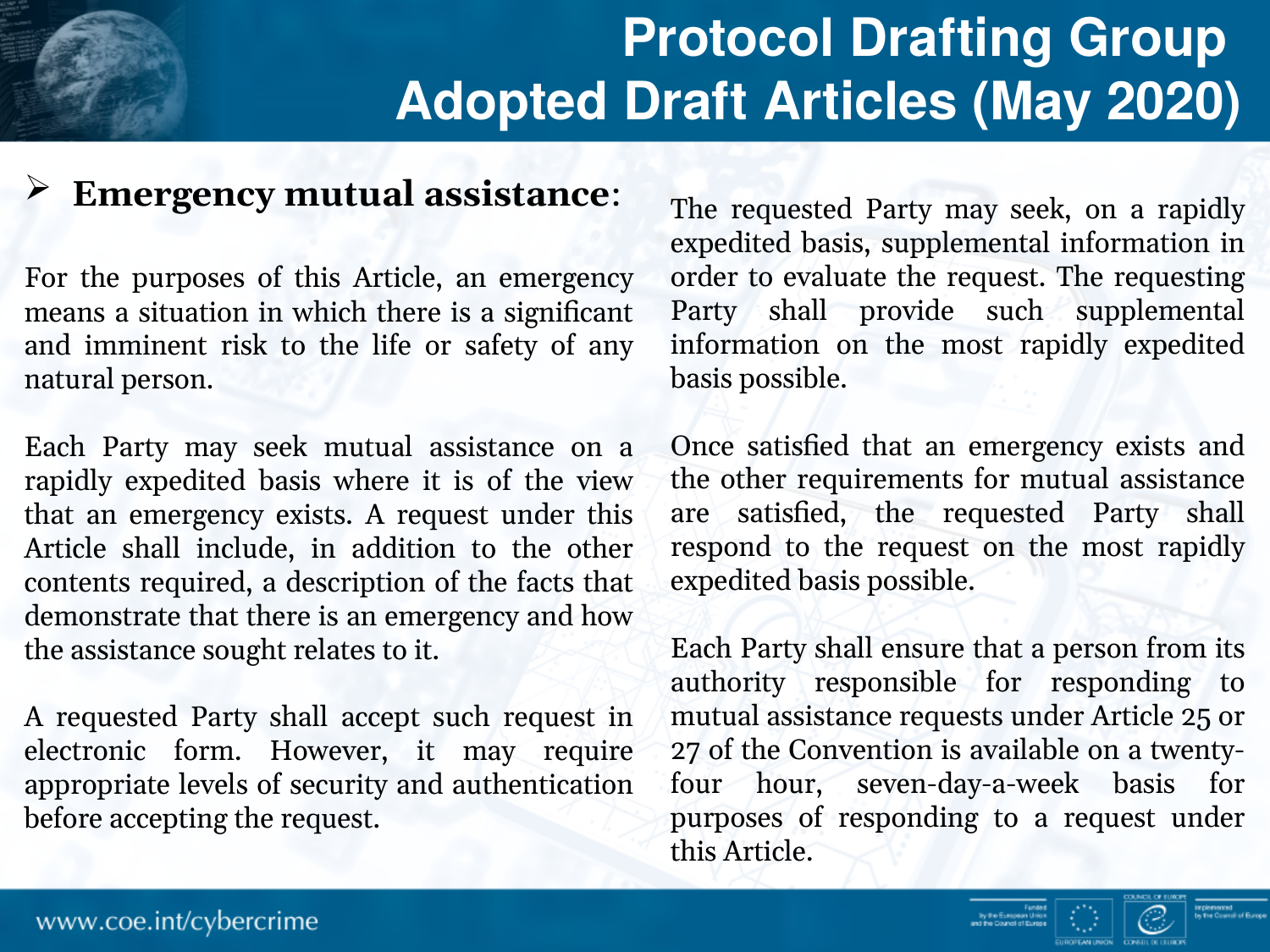

Protocol Drafting Group
Adopted Draft Articles (May 2020)
Emergency mutual assistance:

For the purposes of this Article, an emergency means a situation in which there is a significant and imminent risk to the life or safety of any natural person.

Each Party may seek mutual assistance on a rapidly expedited basis where it is of the view that an emergency exists. A request under this Article shall include, in addition to the other contents required, a description of the facts that demonstrate that there is an emergency and how the assistance sought relates to it.

A requested Party shall accept such request in electronic form. However, it may require appropriate levels of security and authentication before accepting the request.
The requested Party may seek, on a rapidly expedited basis, supplemental information in order to evaluate the request. The requesting Party shall provide such supplemental information on the most rapidly expedited basis possible.

Once satisfied that an emergency exists and the other requirements for mutual assistance are satisfied, the requested Party shall respond to the request on the most rapidly expedited basis possible.

Each Party shall ensure that a person from its authority responsible for responding to mutual assistance requests under Article 25 or 27 of the Convention is available on a twenty-four hour, seven-day-a-week basis for purposes of responding to a request under this Article.